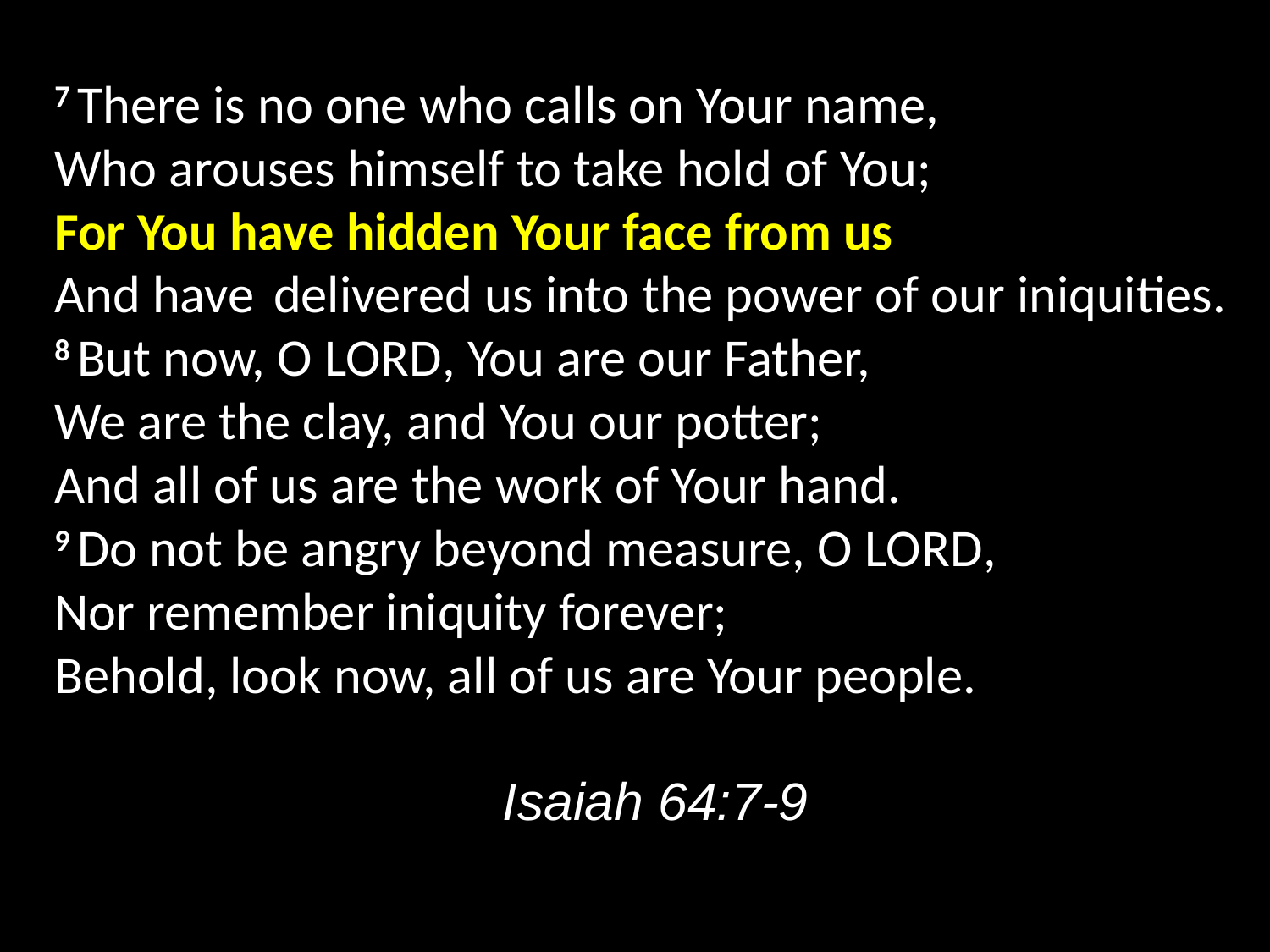

7 There is no one who calls on Your name,
Who arouses himself to take hold of You;
For You have hidden Your face from us
And have  delivered us into the power of our iniquities.
8 But now, O Lord, You are our Father,
We are the clay, and You our potter;
And all of us are the work of Your hand.
9 Do not be angry beyond measure, O Lord,
Nor remember iniquity forever;
Behold, look now, all of us are Your people.
										                      Isaiah 64:7-9